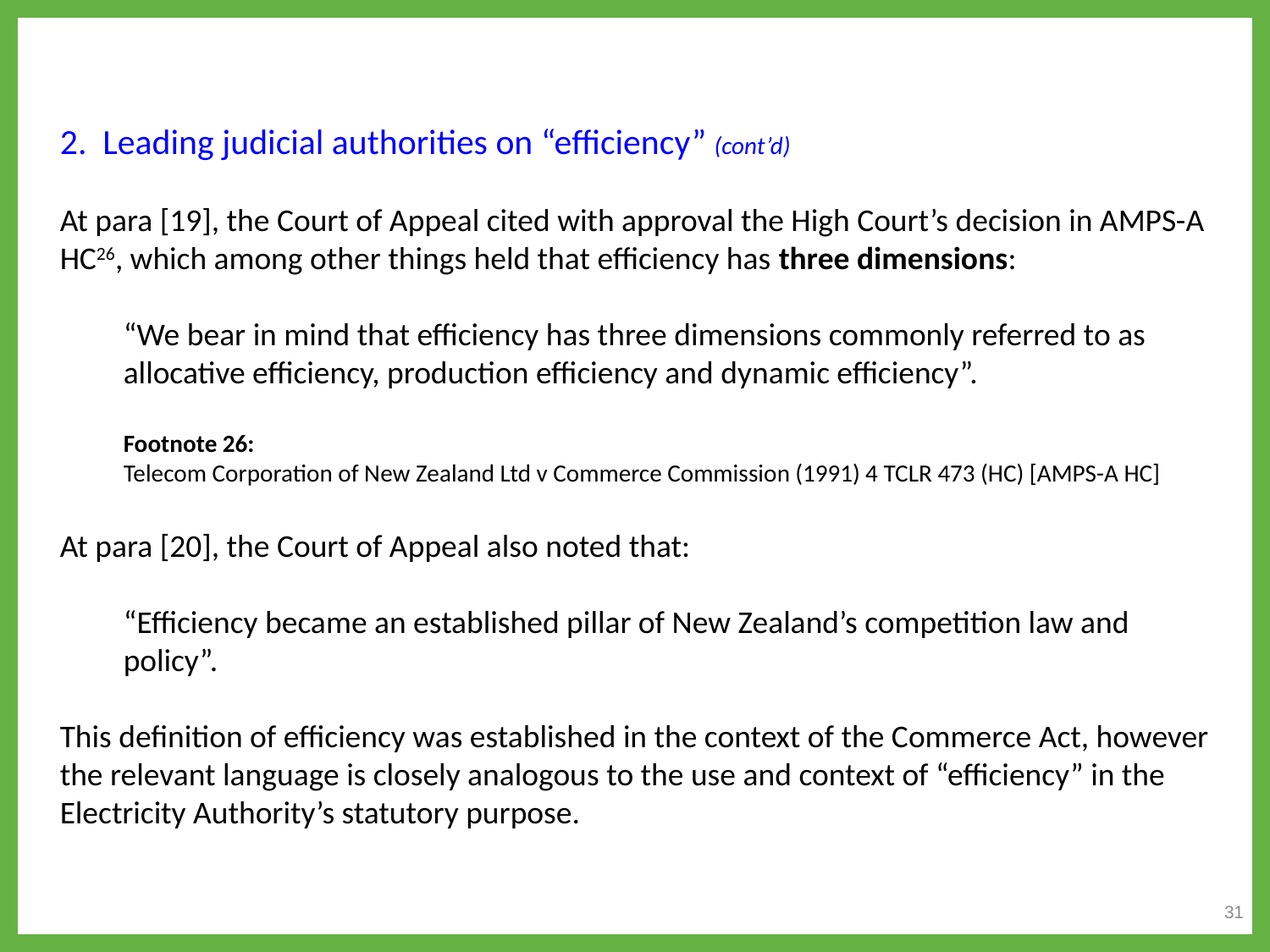

2.  Leading judicial authorities on “efficiency” (cont’d)

At para [19], the Court of Appeal cited with approval the High Court’s decision in AMPS-A HC26, which among other things held that efficiency has three dimensions:

“We bear in mind that efficiency has three dimensions commonly referred to as allocative efficiency, production efficiency and dynamic efficiency”.

Footnote 26:
Telecom Corporation of New Zealand Ltd v Commerce Commission (1991) 4 TCLR 473 (HC) [AMPS-A HC]

At para [20], the Court of Appeal also noted that:

“Efficiency became an established pillar of New Zealand’s competition law and policy”.

This definition of efficiency was established in the context of the Commerce Act, however the relevant language is closely analogous to the use and context of “efficiency” in the Electricity Authority’s statutory purpose.
31